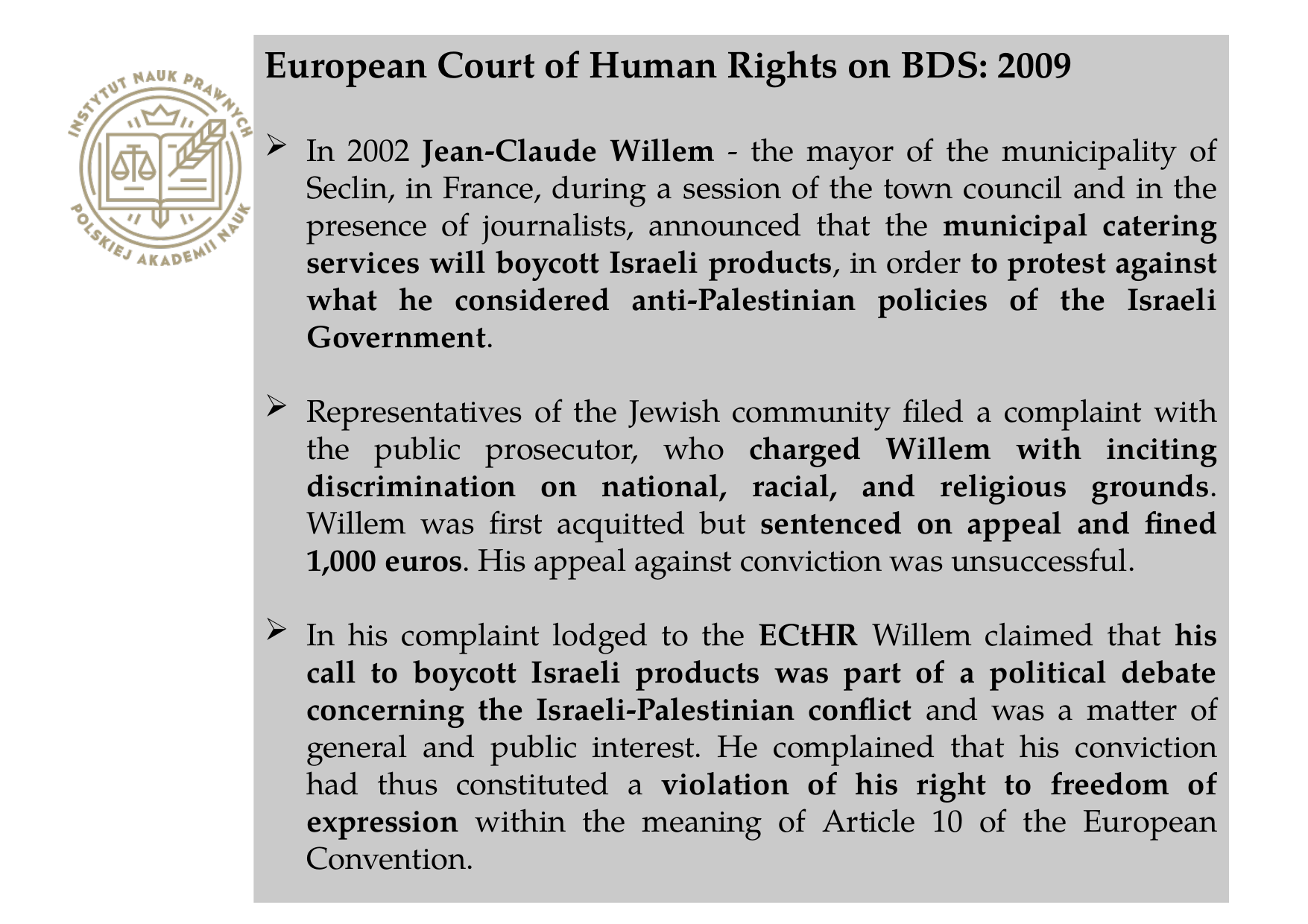

European Court of Human Rights on BDS: 2009

In 2002 Jean-Claude Willem - the mayor of the municipality of Seclin, in France, during a session of the town council and in the presence of journalists, announced that the municipal catering services will boycott Israeli products, in order to protest against what he considered anti-Palestinian policies of the Israeli Government.

Representatives of the Jewish community filed a complaint with the public prosecutor, who charged Willem with inciting discrimination on national, racial, and religious grounds. Willem was first acquitted but sentenced on appeal and fined 1,000 euros. His appeal against conviction was unsuccessful.

In his complaint lodged to the ECtHR Willem claimed that his call to boycott Israeli products was part of a political debate concerning the Israeli-Palestinian conflict and was a matter of general and public interest. He complained that his conviction had thus constituted a violation of his right to freedom of expression within the meaning of Article 10 of the European Convention.